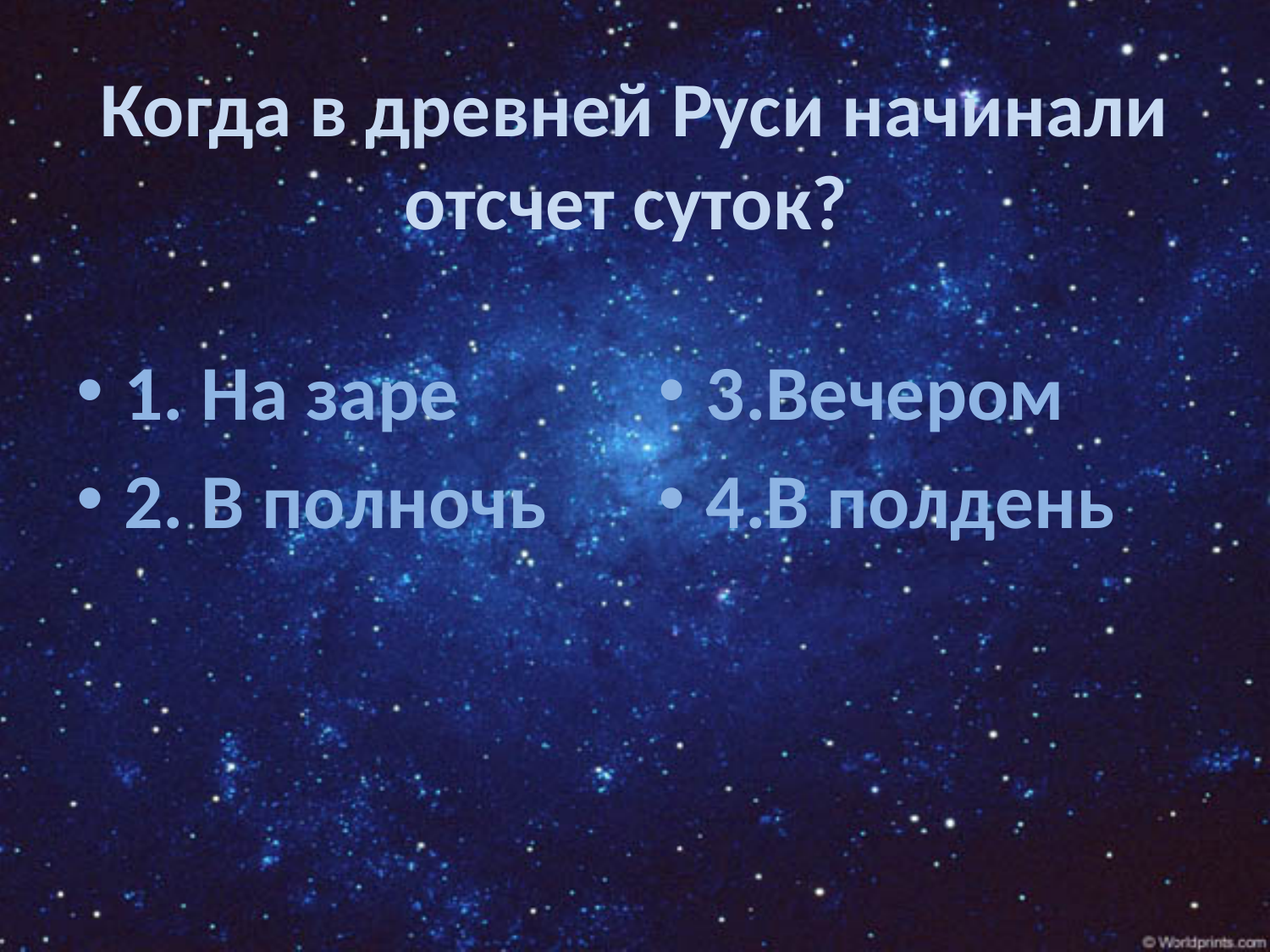

# Когда в древней Руси начинали отсчет суток?
1. На заре
2. В полночь
3.Вечером
4.В полдень